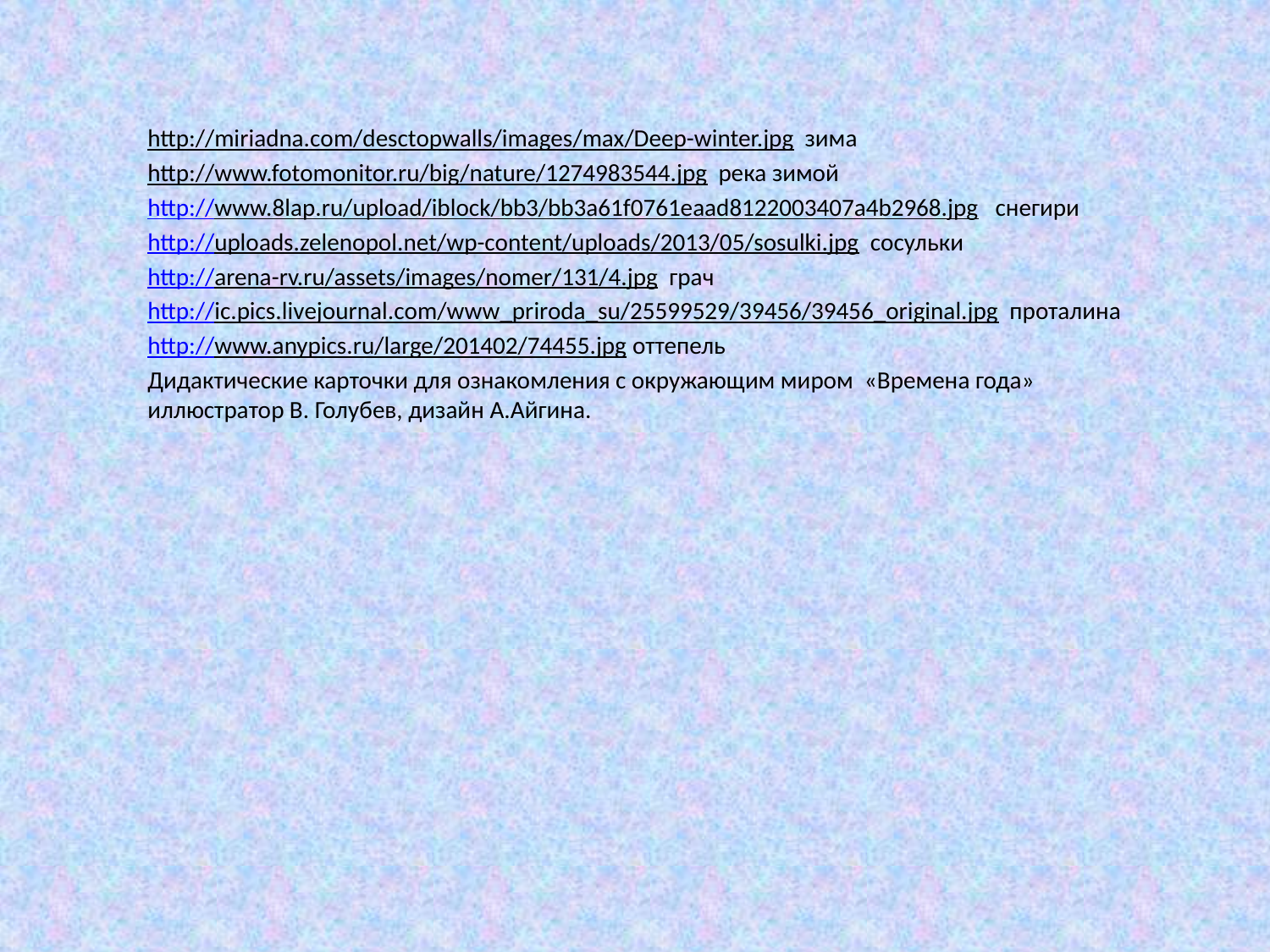

http://miriadna.com/desctopwalls/images/max/Deep-winter.jpg  зима
http://www.fotomonitor.ru/big/nature/1274983544.jpg  река зимой
http://www.8lap.ru/upload/iblock/bb3/bb3a61f0761eaad8122003407a4b2968.jpg   снегири
http://uploads.zelenopol.net/wp-content/uploads/2013/05/sosulki.jpg  сосульки
http://arena-rv.ru/assets/images/nomer/131/4.jpg  грач
http://ic.pics.livejournal.com/www_priroda_su/25599529/39456/39456_original.jpg  проталина
http://www.anypics.ru/large/201402/74455.jpg оттепель
Дидактические карточки для ознакомления с окружающим миром  «Времена года» иллюстратор В. Голубев, дизайн А.Айгина.